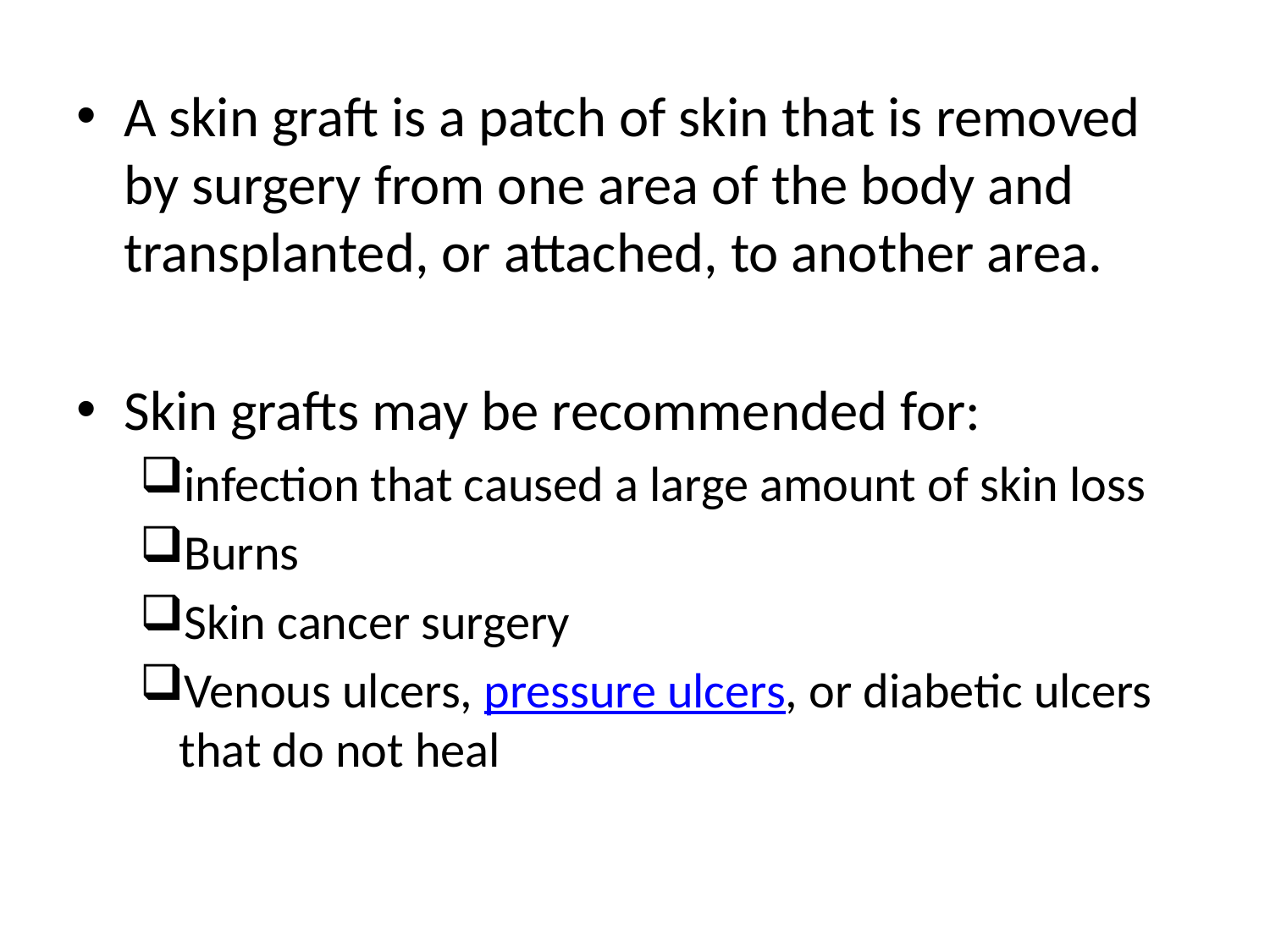

A skin graft is a patch of skin that is removed by surgery from one area of the body and transplanted, or attached, to another area.

Skin grafts may be recommended for:
infection that caused a large amount of skin loss
Burns
Skin cancer surgery
Venous ulcers, pressure ulcers, or diabetic ulcers that do not heal